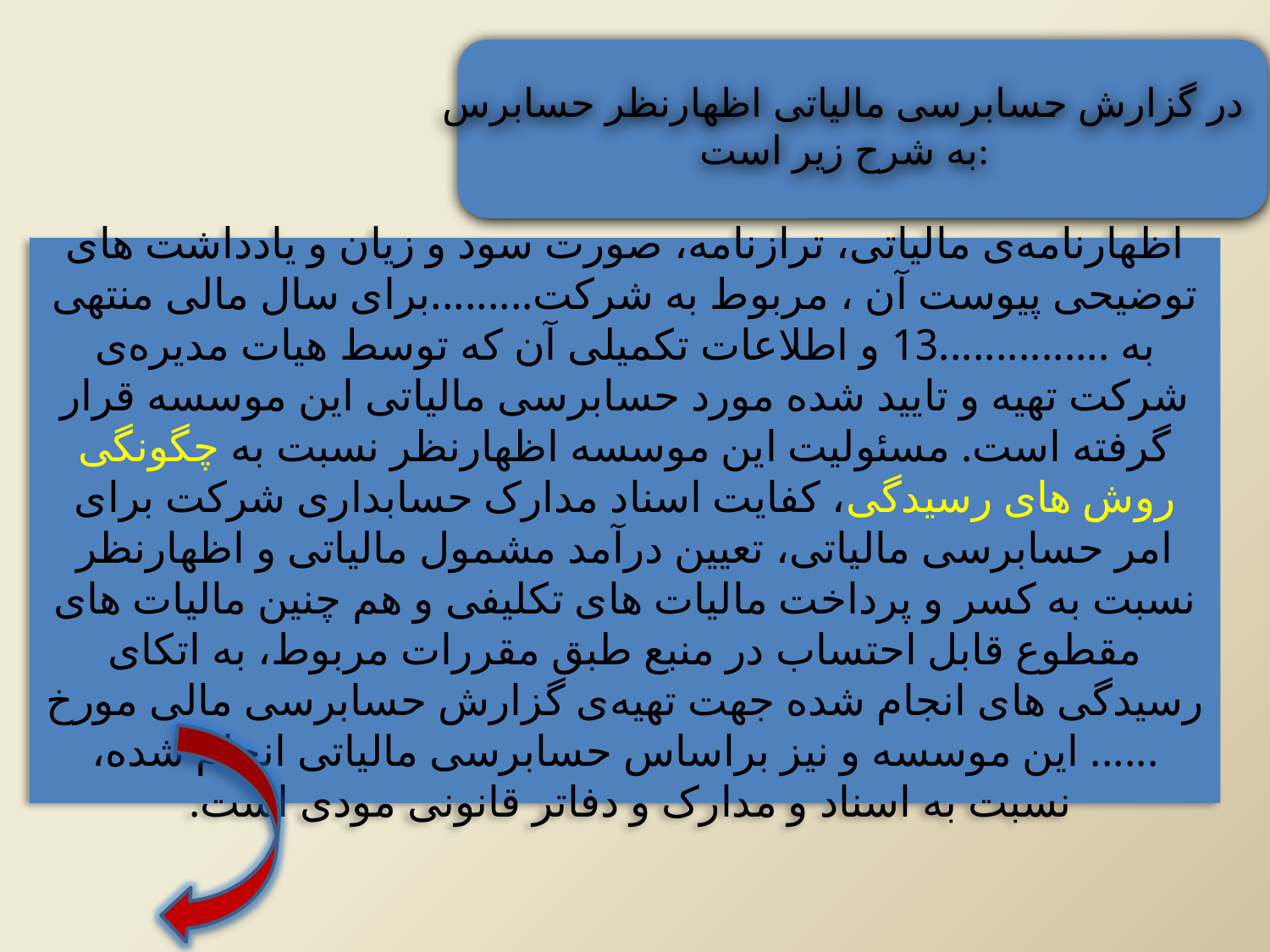

در گزارش حسابرسی مالیاتی اظهارنظر حسابرس
 به شرح زیر است:
اظهارنامه‌ی مالیاتی، ترازنامه، صورت سود و زیان و یادداشت های توضیحی پیوست آن ، مربوط به شرکت.........برای سال مالی منتهی به ...............13 و اطلاعات تکمیلی آن که توسط هیات مدیره‌ی شرکت تهیه و تایید شده مورد حسابرسی مالیاتی این موسسه قرار گرفته است. مسئولیت این موسسه اظهارنظر نسبت به چگونگی روش های رسیدگی، کفایت اسناد مدارک حسابداری شرکت برای امر حسابرسی مالیاتی، تعیین درآمد مشمول مالیاتی و اظهارنظر نسبت به کسر و پرداخت مالیات های تکلیفی و هم چنین مالیات ‌های مقطوع قابل احتساب در منبع طبق مقررات مربوط، به اتکای رسیدگی های انجام شده جهت تهیه‌ی گزارش حسابرسی مالی مورخ ...... این موسسه و نیز براساس حسابرسی مالیاتی انجام شده، نسبت به اسناد و مدارک و دفاتر قانونی مودی است.